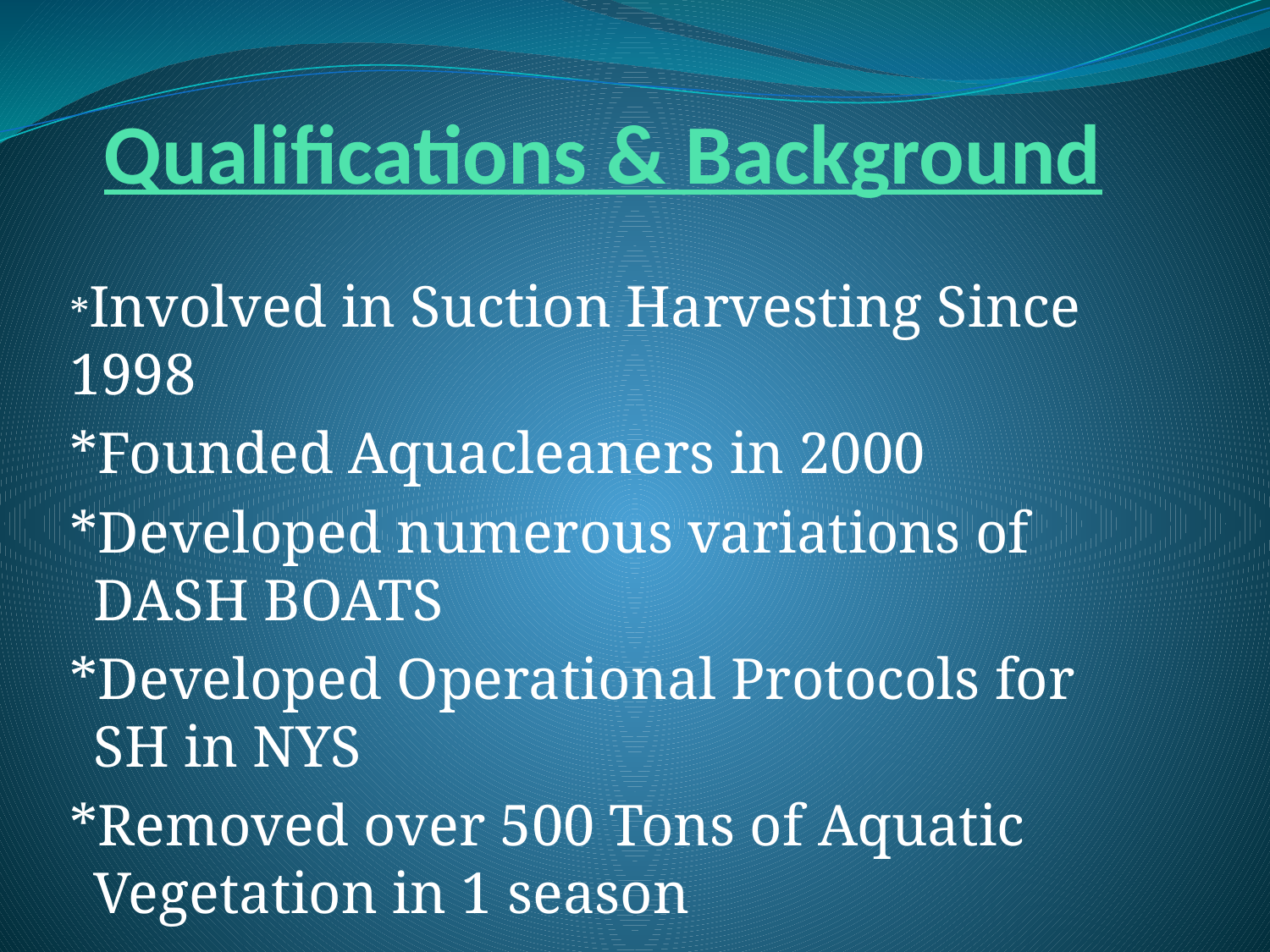

# Qualifications & Background
*Involved in Suction Harvesting Since 1998
*Founded Aquacleaners in 2000
*Developed numerous variations of DASH BOATS
*Developed Operational Protocols for SH in NYS
*Removed over 500 Tons of Aquatic Vegetation in 1 season